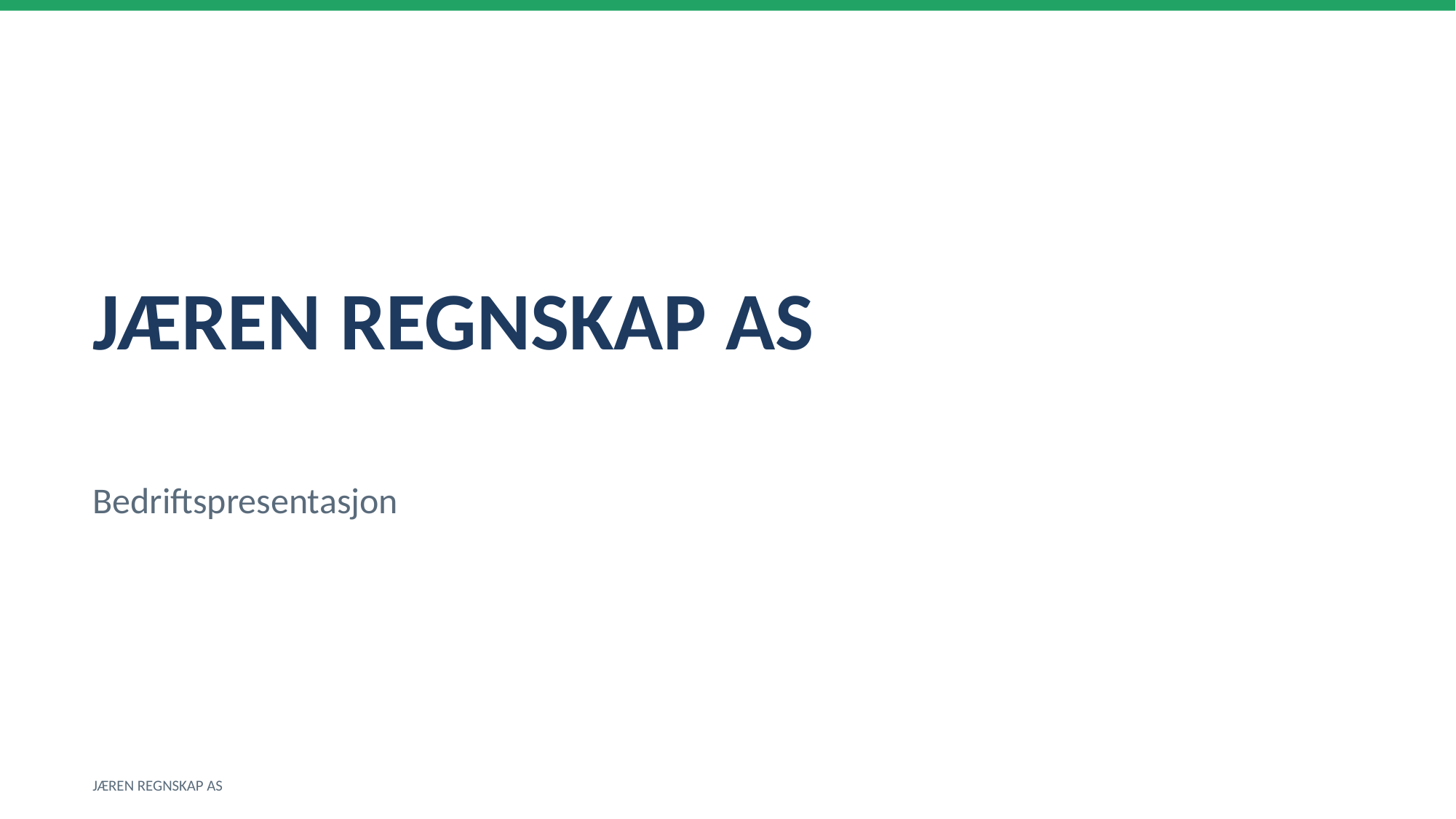

JÆREN REGNSKAP AS
Bedriftspresentasjon
JÆREN REGNSKAP AS